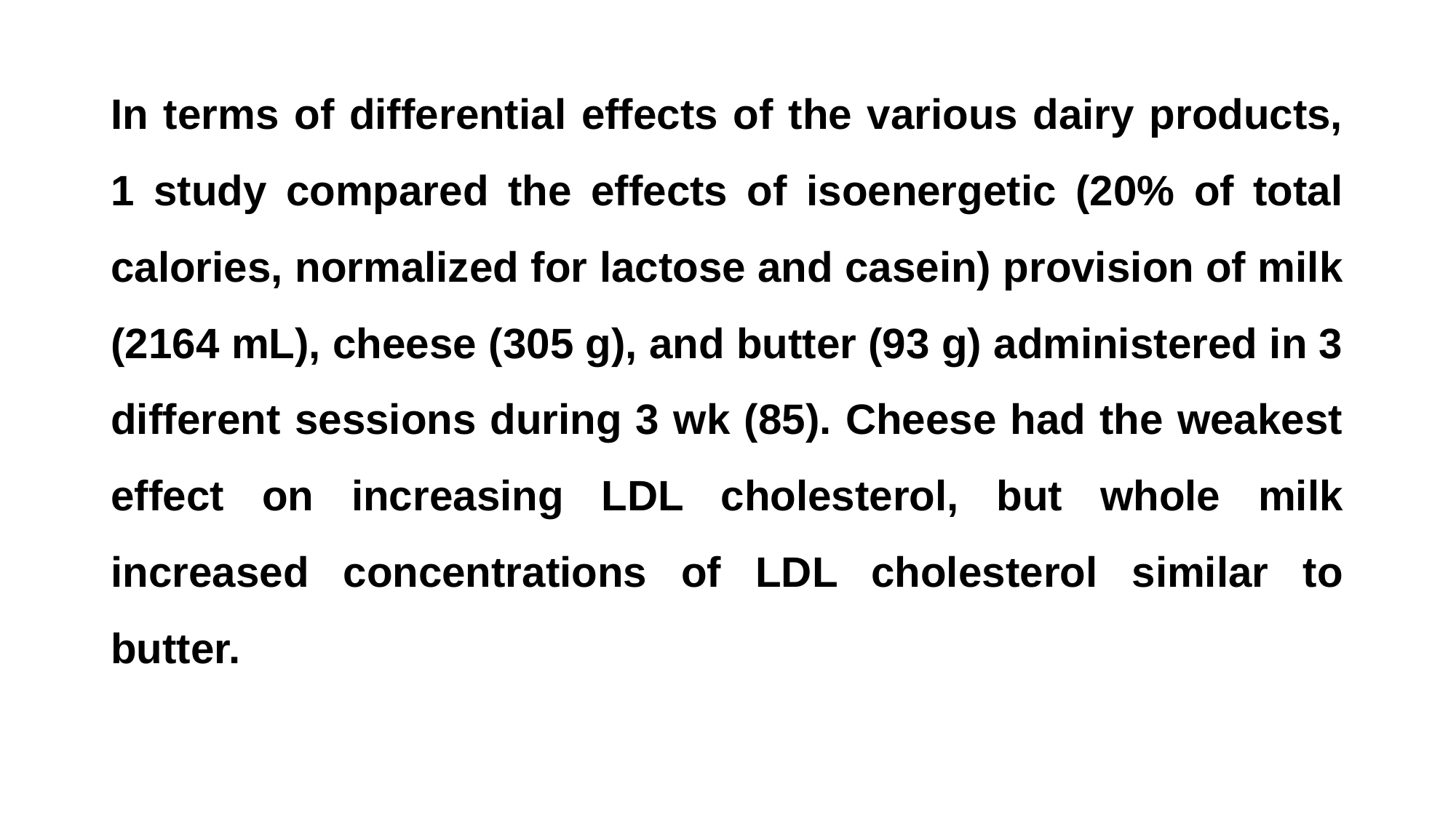

In terms of differential effects of the various dairy products, 1 study compared the effects of isoenergetic (20% of total calories, normalized for lactose and casein) provision of milk (2164 mL), cheese (305 g), and butter (93 g) administered in 3 different sessions during 3 wk (85). Cheese had the weakest effect on increasing LDL cholesterol, but whole milk increased concentrations of LDL cholesterol similar to butter.